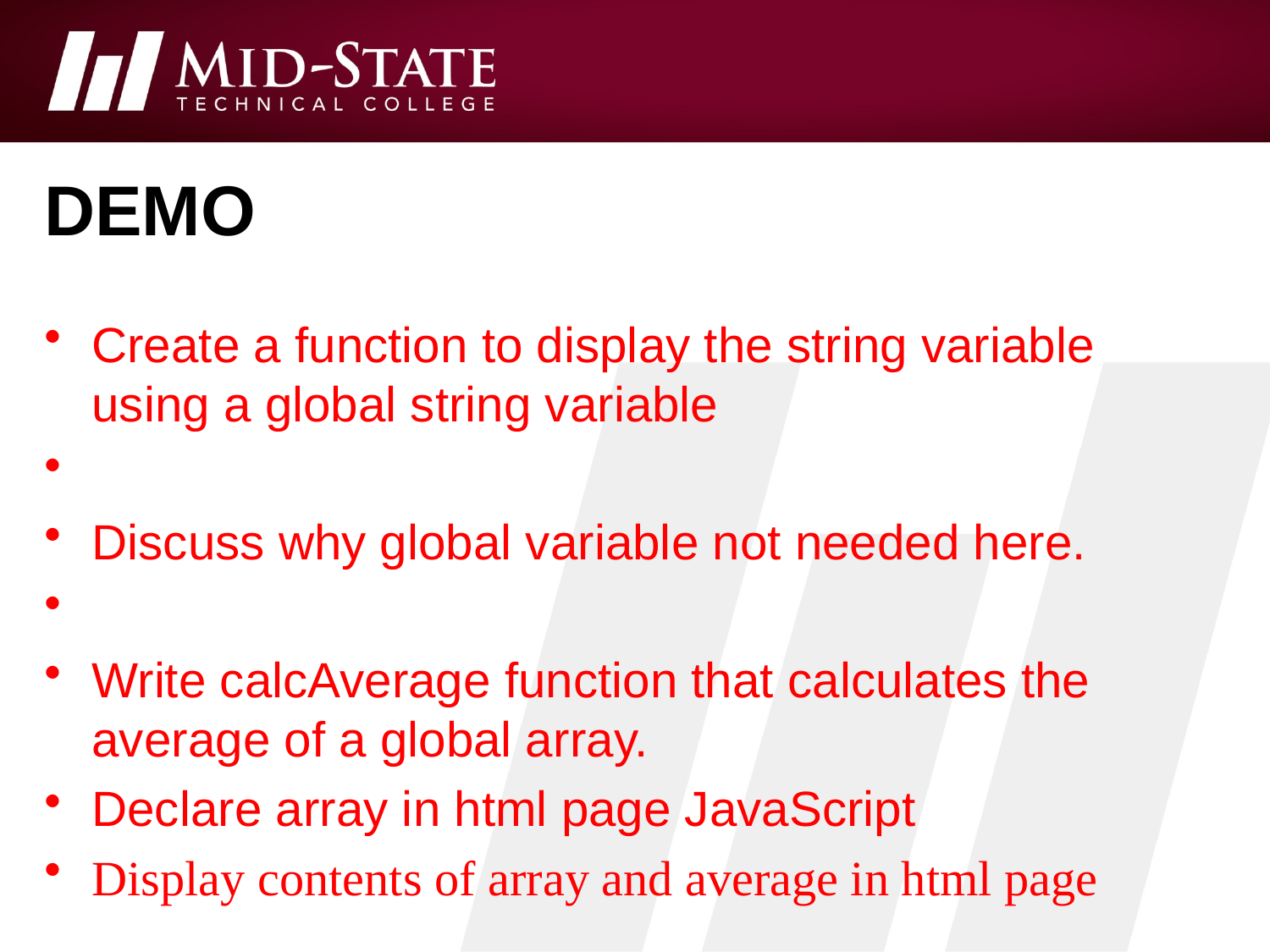

# demo
Create a function to display the string variable using a global string variable

Discuss why global variable not needed here.

Write calcAverage function that calculates the average of a global array.
Declare array in html page JavaScript
Display contents of array and average in html page